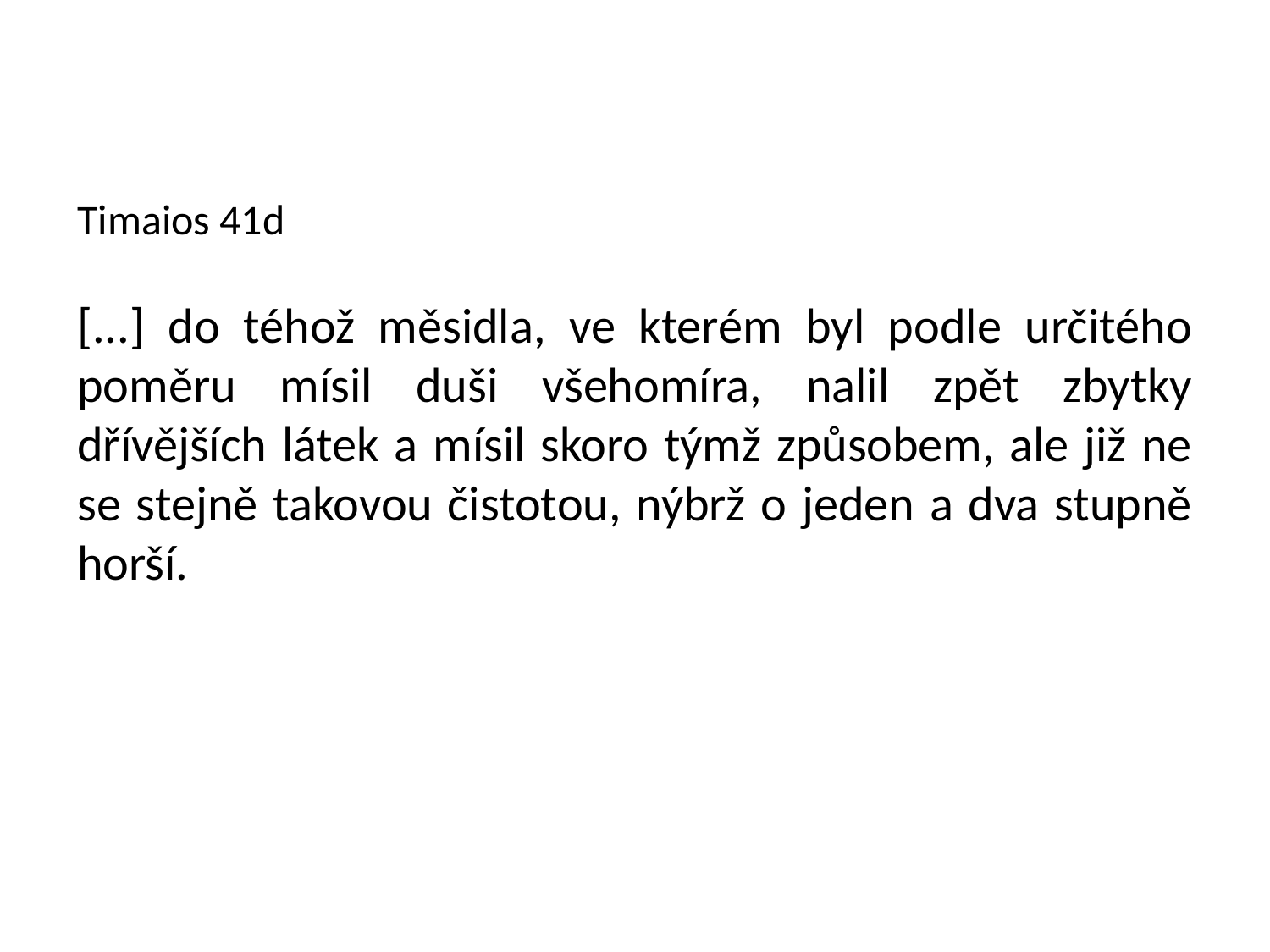

Timaios 41d

[...] do téhož měsidla, ve kterém byl podle určitého poměru mísil duši všehomíra, nalil zpět zbytky dřívějších látek a mísil skoro týmž způsobem, ale již ne se stejně takovou čistotou, nýbrž o jeden a dva stupně horší.